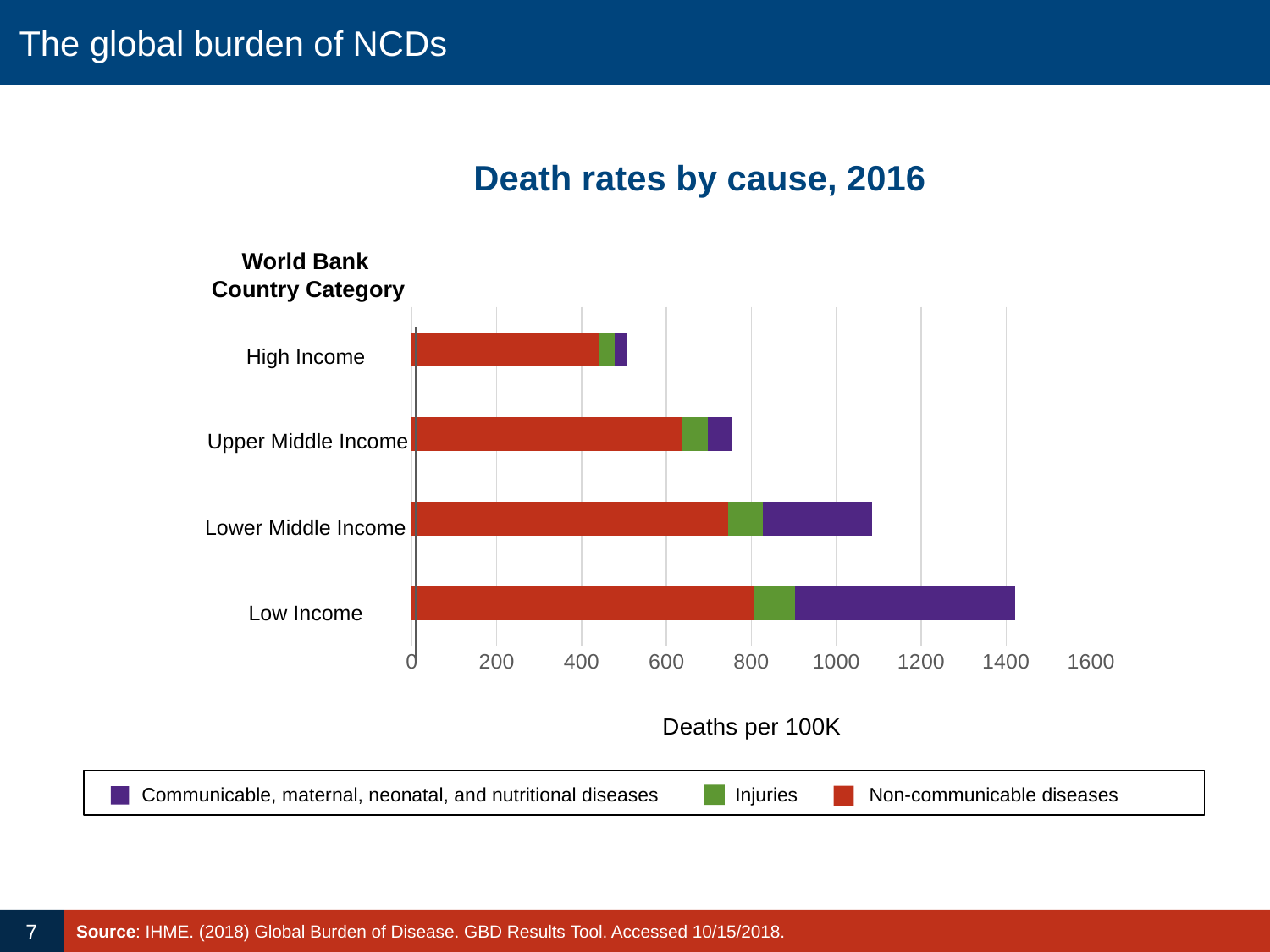

# The global burden of NCDs
Death rates by cause, 2016
World Bank
Country Category
High Income
Upper Middle Income
Lower Middle Income
Low Income

Communicable, maternal, neonatal, and nutritional diseases              Injuries             Non-communicable diseases

### Chart

| Category | Noncommunicable diseases | Injuries | Communicable diseases |
|---|---|---|---|
| Low income | 807.23 | 95.57 | 519.3 |
| Lower middle income | 745.74 | 80.59 | 258.41 |
| Upper middle income | 635.23 | 61.75 | 56.71 |
| High income | 439.69 | 38.5 | 27.43 |

7
Source: IHME. (2018) Global Burden of Disease. GBD Results Tool. Accessed 10/15/2018.